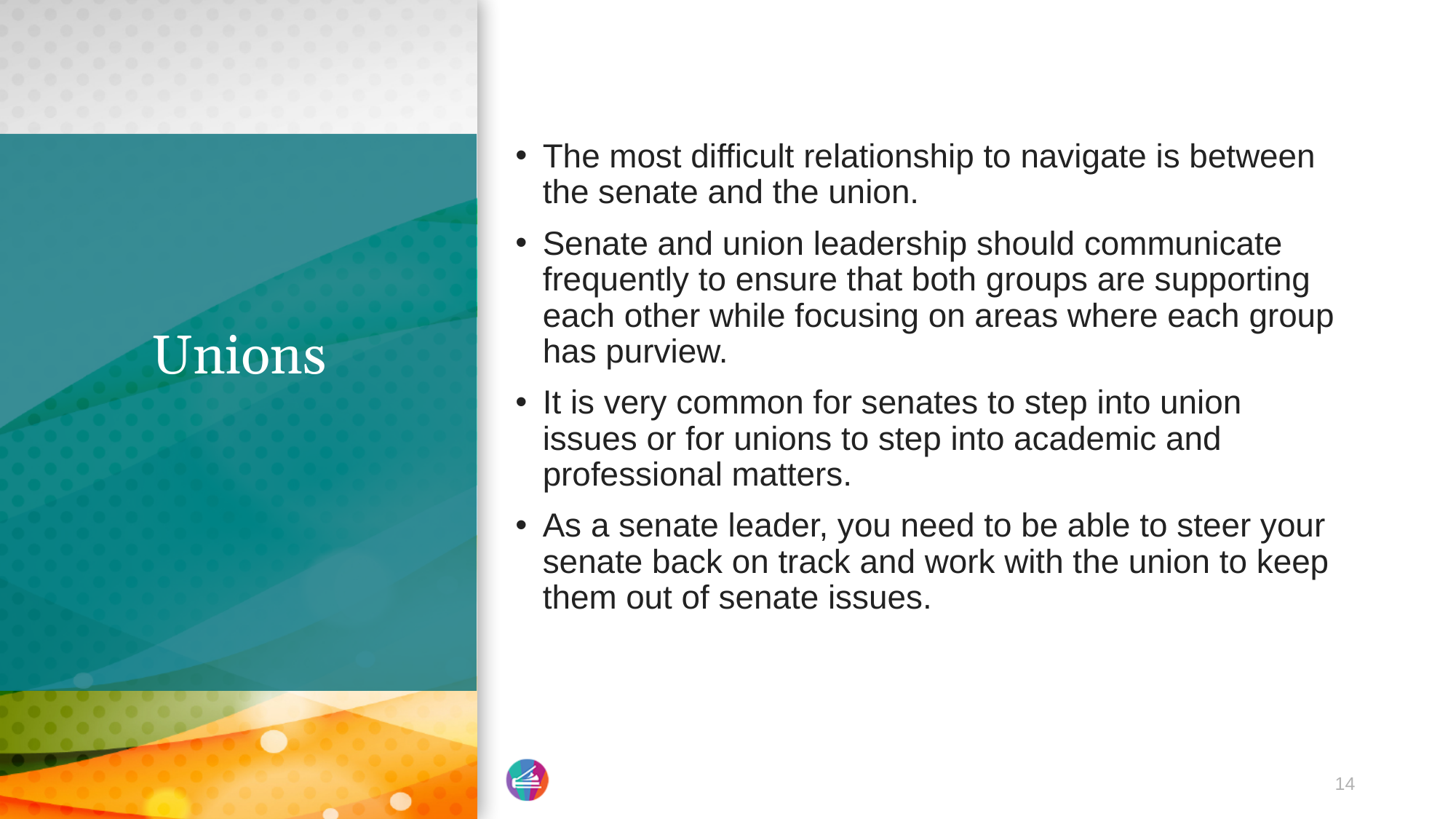

The most difficult relationship to navigate is between the senate and the union.
Senate and union leadership should communicate frequently to ensure that both groups are supporting each other while focusing on areas where each group has purview.
It is very common for senates to step into union issues or for unions to step into academic and professional matters.
As a senate leader, you need to be able to steer your senate back on track and work with the union to keep them out of senate issues.

# Unions

14